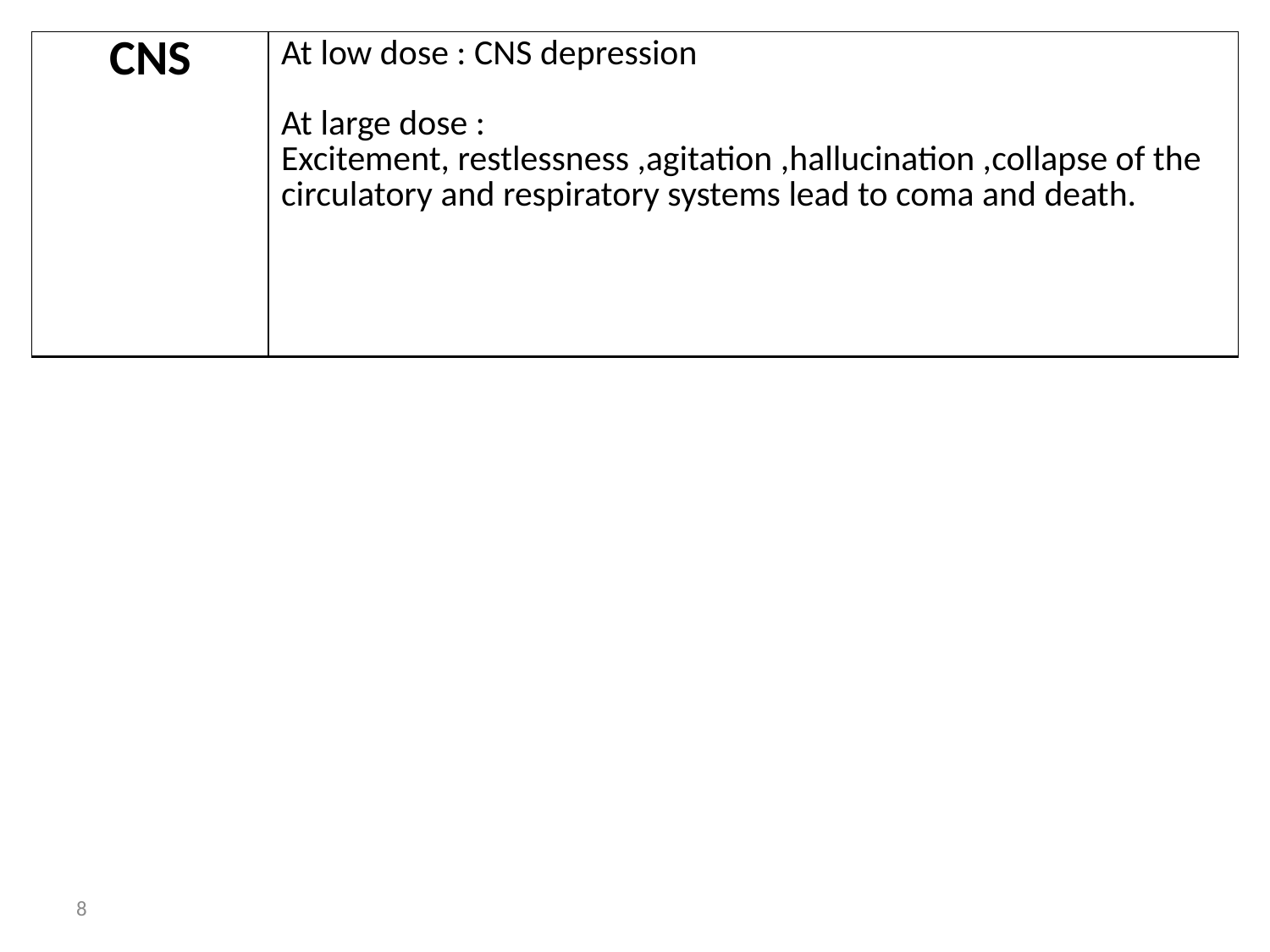

| CNS | At low dose : CNS depression At large dose : Excitement, restlessness ,agitation ,hallucination ,collapse of the circulatory and respiratory systems lead to coma and death. |
| --- | --- |
8